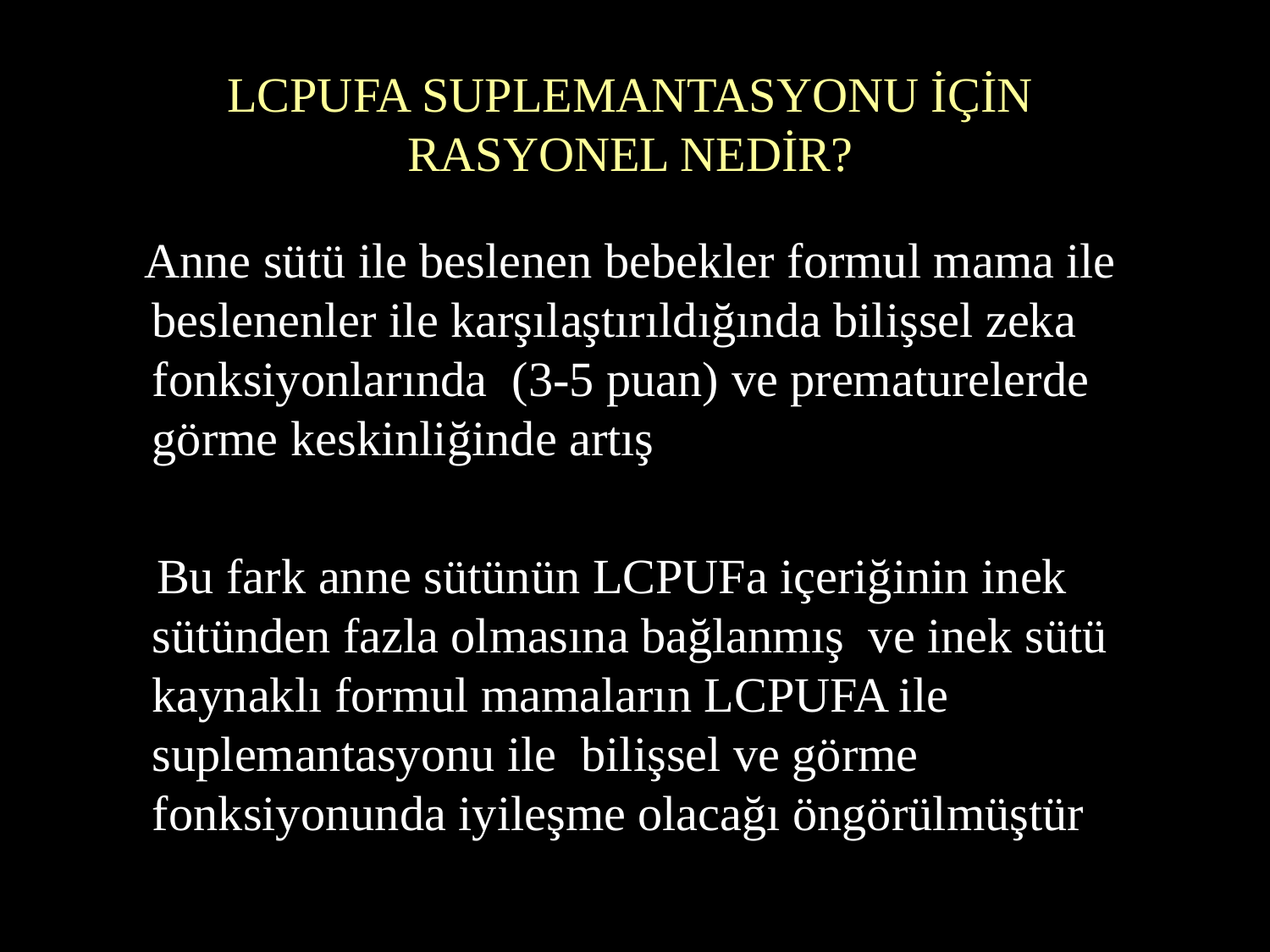

LCPUFA SUPLEMANTASYONU İÇİN RASYONEL NEDİR?
    Anne sütü ile beslenen bebekler formul mama ile beslenenler ile karşılaştırıldığında bilişsel zeka fonksiyonlarında  (3-5 puan) ve prematurelerde görme keskinliğinde artış

     Bu fark anne sütünün LCPUFa içeriğinin inek sütünden fazla olmasına bağlanmış  ve inek sütü kaynaklı formul mamaların LCPUFA ile suplemantasyonu ile  bilişsel ve görme fonksiyonunda iyileşme olacağı öngörülmüştür